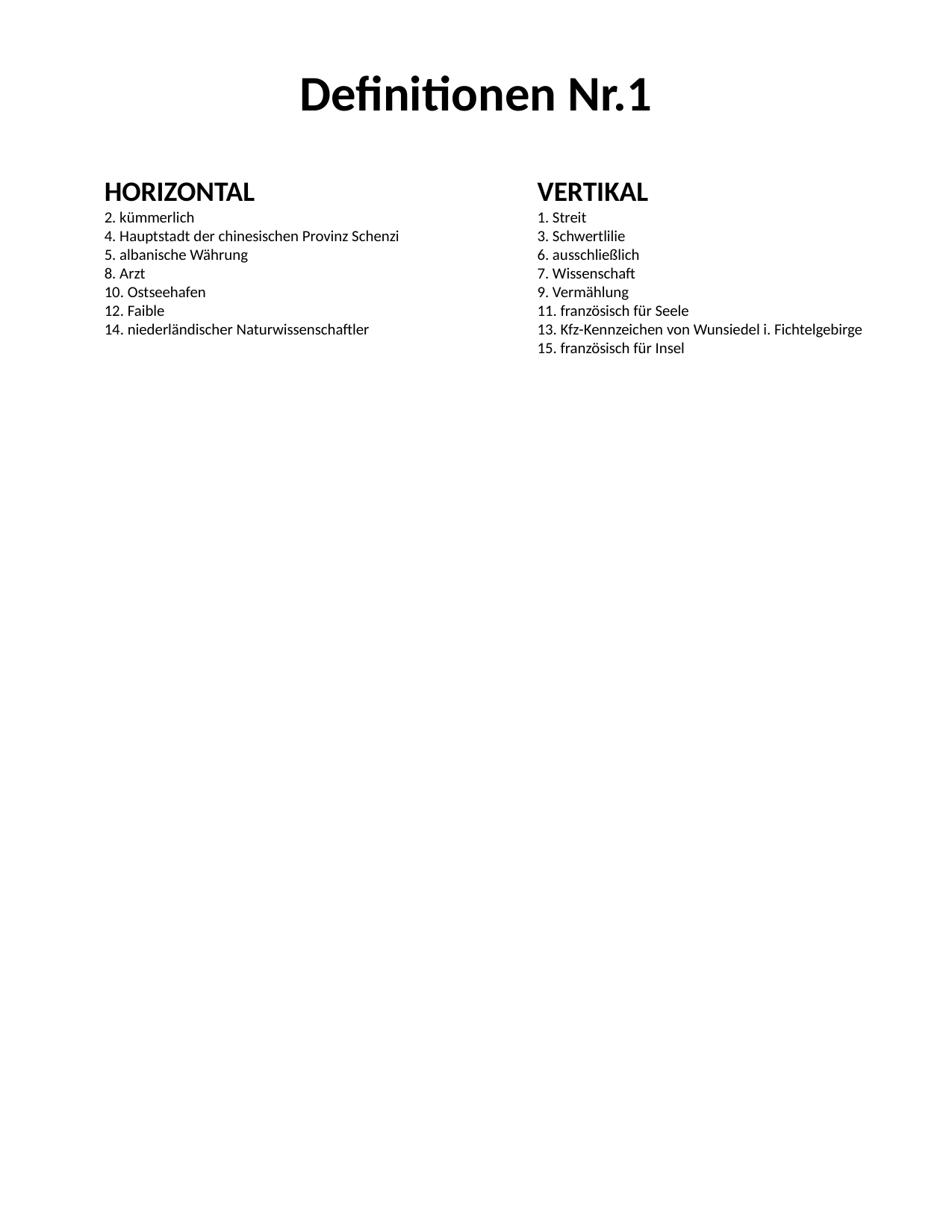

#
Definitionen Nr.1
HORIZONTAL
2. kümmerlich
4. Hauptstadt der chinesischen Provinz Schenzi
5. albanische Währung
8. Arzt
10. Ostseehafen
12. Faible
14. niederländischer Naturwissenschaftler
VERTIKAL
1. Streit
3. Schwertlilie
6. ausschließlich
7. Wissenschaft
9. Vermählung
11. französisch für Seele
13. Kfz-Kennzeichen von Wunsiedel i. Fichtelgebirge
15. französisch für Insel